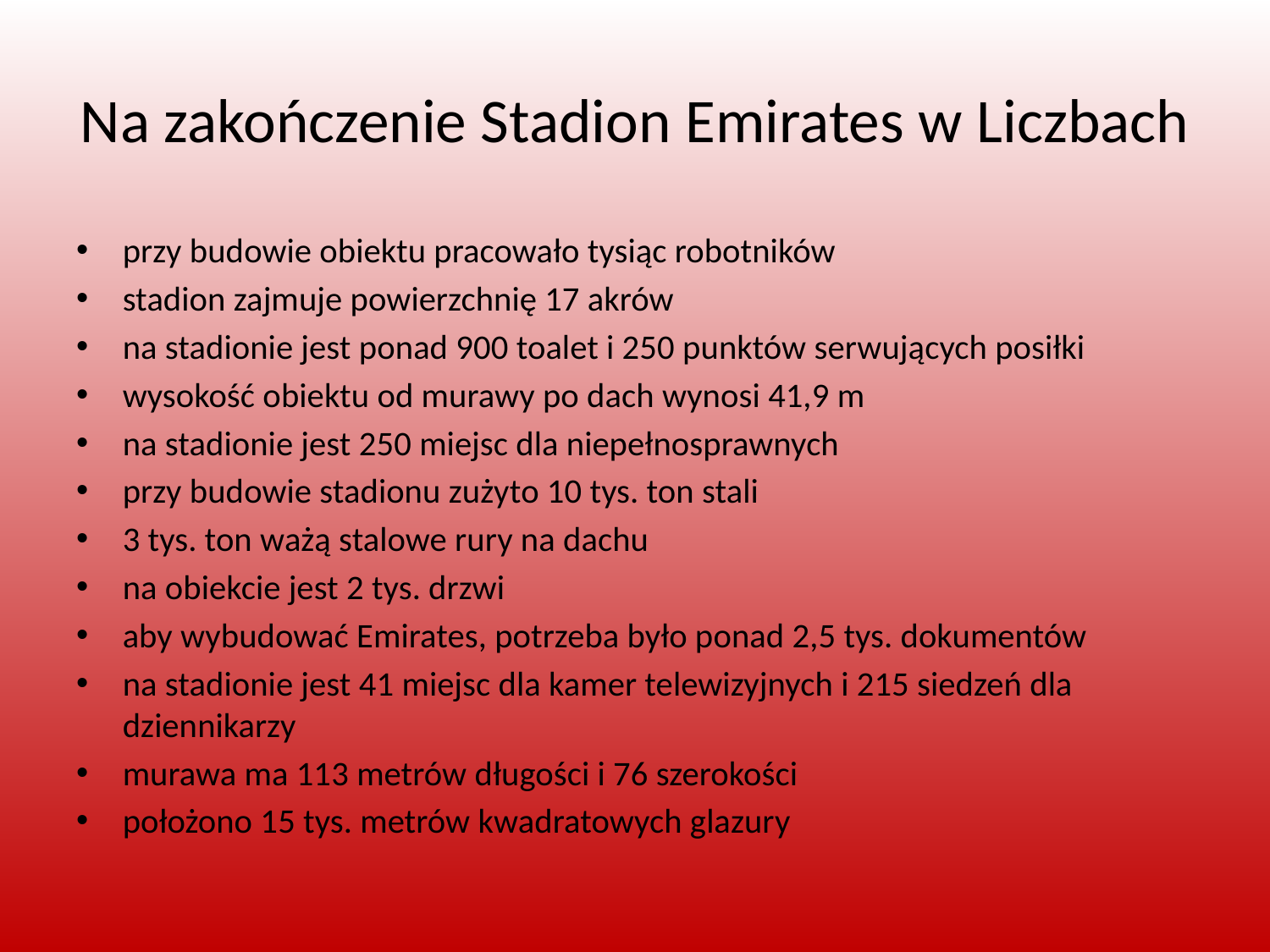

# Na zakończenie Stadion Emirates w Liczbach
przy budowie obiektu pracowało tysiąc robotników
stadion zajmuje powierzchnię 17 akrów
na stadionie jest ponad 900 toalet i 250 punktów serwujących posiłki
wysokość obiektu od murawy po dach wynosi 41,9 m
na stadionie jest 250 miejsc dla niepełnosprawnych
przy budowie stadionu zużyto 10 tys. ton stali
3 tys. ton ważą stalowe rury na dachu
na obiekcie jest 2 tys. drzwi
aby wybudować Emirates, potrzeba było ponad 2,5 tys. dokumentów
na stadionie jest 41 miejsc dla kamer telewizyjnych i 215 siedzeń dla dziennikarzy
murawa ma 113 metrów długości i 76 szerokości
położono 15 tys. metrów kwadratowych glazury